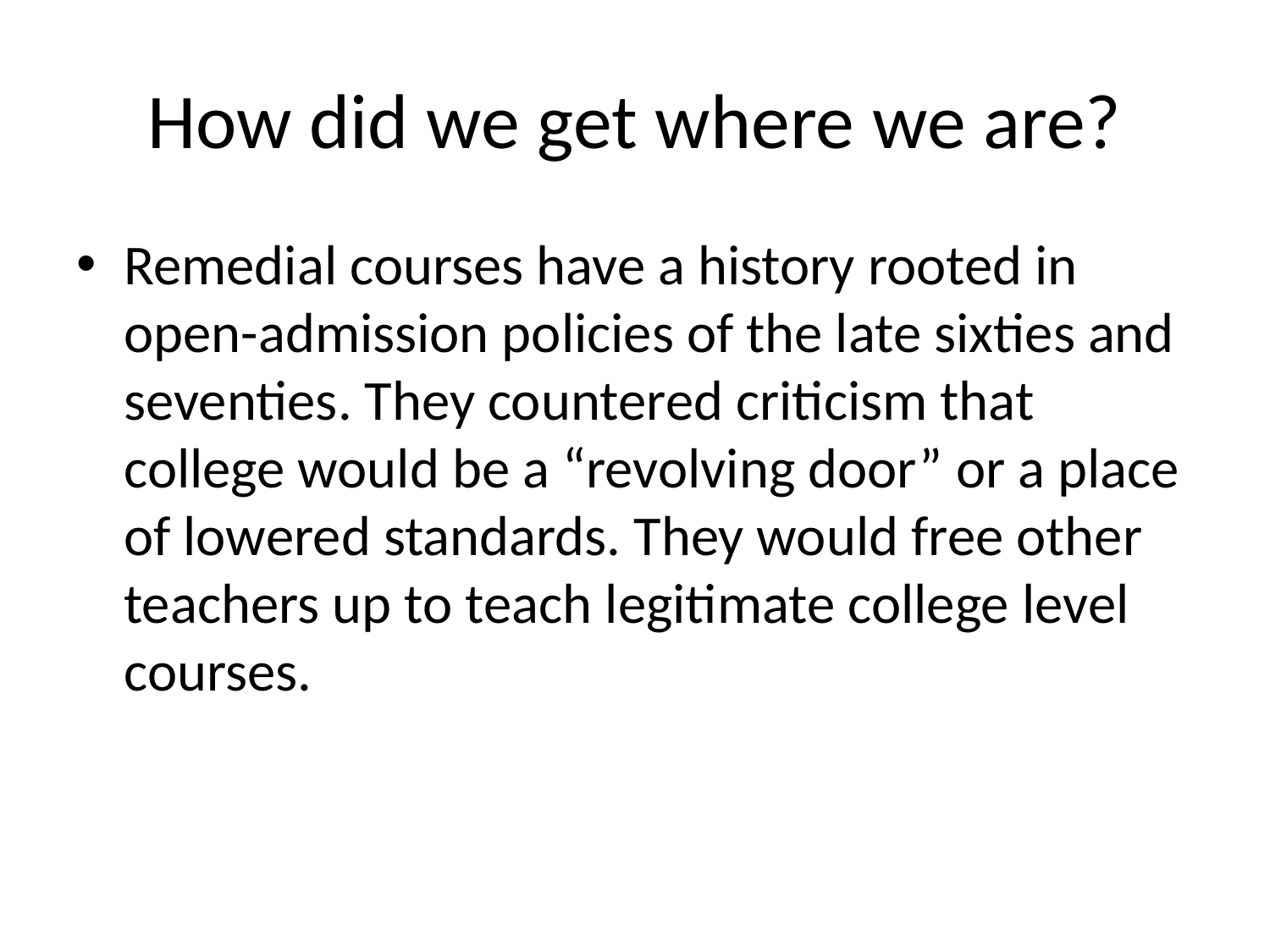

# How did we get where we are?
Remedial courses have a history rooted in open-admission policies of the late sixties and seventies. They countered criticism that college would be a “revolving door” or a place of lowered standards. They would free other teachers up to teach legitimate college level courses.